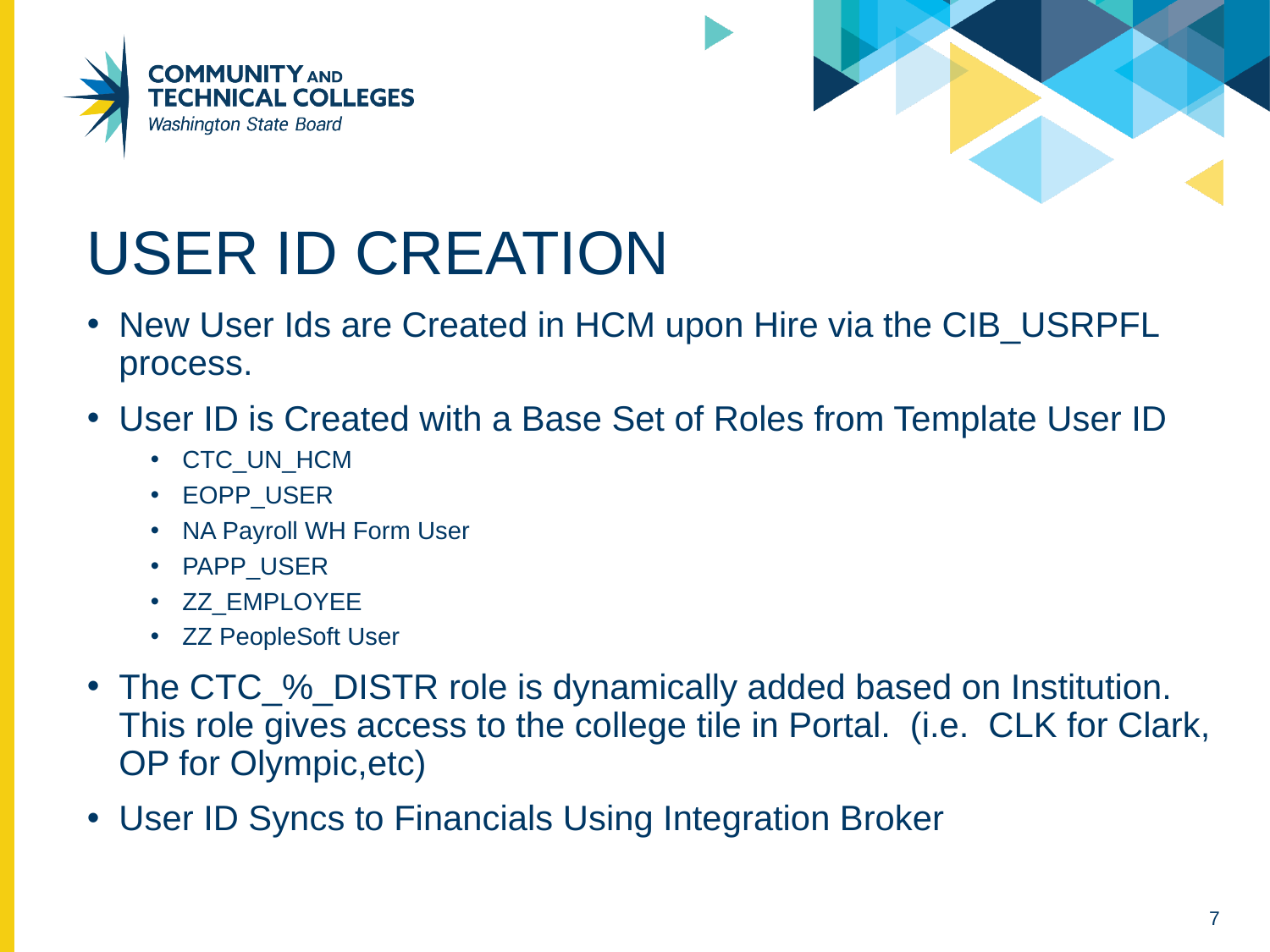

# User id creation
New User Ids are Created in HCM upon Hire via the CIB_USRPFL process.
User ID is Created with a Base Set of Roles from Template User ID
CTC_UN_HCM
EOPP_USER
NA Payroll WH Form User
PAPP_USER
ZZ_EMPLOYEE
ZZ PeopleSoft User
The CTC_%_DISTR role is dynamically added based on Institution.  This role gives access to the college tile in Portal.  (i.e.  CLK for Clark, OP for Olympic,etc)
User ID Syncs to Financials Using Integration Broker

7